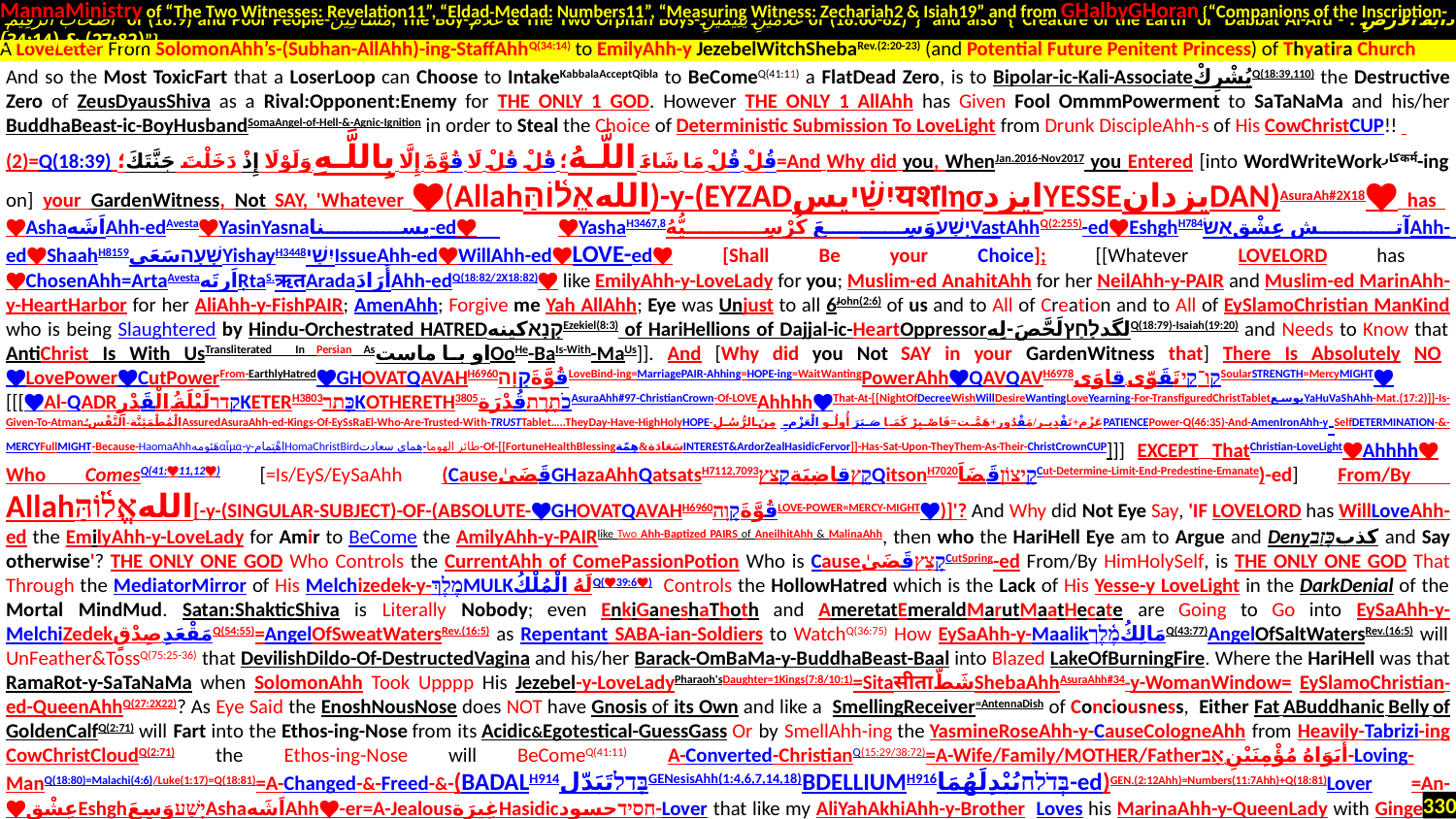

MannaMinistry of “The Two Witnesses: Revelation11”, “Eldad-Medad: Numbers11”, “Measuring Witness: Zechariah2 & Isiah19” and from GHalbyGHoran {“Companions of the Inscription-
 أَصْحَابَ الرَّقِيمِ  of (18:9) and Poor People-مَسَاكِينَ, The Boy-غُلَامُ & The Two Orphan Boys-غُلَامَيْنِ يَتِيمَيْنِ of (18:60-82)”}  and also  {“Creature of the Earth  or  Dabbat Al-Ard - دَابَّةُ الْأَرْضِ : (27:82) & (34:14)”}
.
And so the Most ToxicFart that a LoserLoop can Choose to IntakeKabbalaAcceptQibla to BeComeQ(41:11) a FlatDead Zero, is to Bipolar-ic-Kali-AssociateيُشْرِكْQ(18:39,110) the Destructive Zero of ZeusDyausShiva as a Rival:Opponent:Enemy for THE ONLY 1 GOD. However THE ONLY 1 AllAhh has Given Fool OmmmPowerment to SaTaNaMa and his/her BuddhaBeast-ic-BoyHusbandSomaAngel-of-Hell-&-Agnic-Ignition in order to Steal the Choice of Deterministic Submission To LoveLight from Drunk DiscipleAhh-s of His CowChristCUP!!
(2)=Q(18:39) قُلْ قُلْ مَا شَاءَ اللَّـهُ؛ قُلْ قُلْ لَا قُوَّةَ إِلَّا بِاللَّـهِ.وَلَوْلَا إِذْ دَخَلْتَ جَنَّتَكَ؛=And Why did you, WhenJan.2016-Nov2017 you Entered [into WordWriteWorkکارकर्म-ing on] your GardenWitness, Not SAY, 'Whatever ♥(Allahاللهאֱל֫וֹהַּ)-y-(EYZADיִשַׁ֗יیسयशἸησایزدYESSEیزدانDAN)AsuraAh#2X18♥ has  ♥AshaاَشَهAhh-edAvesta♥YasinYasnaیسنا-ed♥ ♥YashaH3467,8יָשַׁעوَسِعَ كُرْسِيُّهُVastAhhQ(2:255)-ed♥EshghH784آتش عِشْقאֵשׂAhh-ed♥ShaahH8159שָׁעָהسَعَىYishayH3448יִשַׁיIssueAhh-ed♥WillAhh-ed♥Love-ed♥ [Shall Be your Choice]; [[Whatever LoveLord has ♥ChosenAhh=ArtaAvestaاَرتَهṚtaS.ऋतAradaأَرَادَAhh-edQ(18:82/2X18:82)♥ like EmilyAhh-y-LoveLady for you; Muslim-ed AnahitAhh for her NeilAhh-y-PAIR and Muslim-ed MarinAhh-y-HeartHarbor for her AliAhh-y-FishPAIR; AmenAhh; Forgive me Yah AllAhh; Eye was Unjust to all 6John(2:6) of us and to All of Creation and to All of EySlamoChristian ManKind who is being Slaughtered by Hindu-Orchestrated HATREDקָנָאکینهEzekiel(8:3) of HariHellions of Dajjal-ic-HeartOppressorلگدלָחַץلَحَّصَ-لِهQ(18:79)-Isaiah(19:20) and Needs to Know that AntiChrist Is With UsTransliterated  In Persian Asاو با ماستOoHe-BaIs-With-MaUs]]. And [Why did you Not SAY in your GardenWitness that] There Is Absolutely NO ♥LovePower♥CutPowerFrom-EarthlyHatred♥GHOVATQAVAHH6960قُوَّةَקָוָהLoveBind-ing=MarriagePAIR-Ahhing=HOPE-ing=WaitWantingPowerAhh♥QAVQAVH6978קַו־קַיتَقَوّى-قاوَىSoularSTRENGTH=MercyMIGHT♥ [[[♥Al-QADRקדרلَيْلَةُ الْقَدْرِKETERH3803כָּתַרKOTHERETH3805כֹתֶרֶתقُدْرَةAsuraAhh#97-ChristianCrown-Of-LOVEAhhhh♥That-At-[[NightOfDecreeWishWillDesireWantingLoveYearning-For-TransfiguredChristTabletیوسعYaHuVaShAhh-Mat.(17:2)]]-Is-Given-To-Atmanالْمُطْمَئِنَّة-النَّفْسُAssuredAsuraAhh-ed-Kings-Of-EySsRaEl-Who-Are-Trusted-With-TRUSTTablet…..TheyDay-Have-HighHolyHOPE-عَزْم+تَقْدِير/مَقْدُور+هَمَّت=فَاصْبِرْ كَمَا صَبَرَ أُولُو الْعَزْمِ مِنَ الرُّسُلِPATIENCEPower-Q(46:35)-And-AmenIronAhh-y-SelfDETERMINATION-&-MERCYFullMIGHT-Because-HaomaAhhهَئومهαἷμα-y-اِهْتِمامHomaChristBirdهمای سعادت-طائر الهوما-Of-[[FortuneHealthBlessingسَعَادَة&هِمّةINTEREST&ArdorZealHasidicFervor]]-Has-Sat-Upon-TheyThem-As-Their-ChristCrownCUP]]] EXCEPT ThatChristian-LoveLight♥Ahhhh♥ Who ComesQ(41:♥11,12♥) [=Is/EyS/EySaAhh (CauseقَضَىٰGHazaAhhQatsatsH7112,7093קֵץقاضِيَةקָצַץQitsonH7020קִיצוֹןقَضَاَCut-Determine-Limit-End-Predestine-Emanate)-ed] From/By  Allahاللهאֱל֫וֹהַּ[-y-(SINGULAR-SUBJECT)-OF-(ABSOLUTE-♥GHOVATQAVAHH6960قُوَّةَקָוָהLOVE-POWER=MERCY-MIGHT♥)]'? And Why did Not Eye Say, 'IF LoveLord has WillLoveAhh-ed the EmilyAhh-y-LoveLady for Amir to BeCome the AmilyAhh-y-PAIRlike Two Ahh-Baptized PAIRS of AneilhitAhh & MalinaAhh, then who the HariHell Eye am to Argue and Denyکذبכָּזַב and Say otherwise'? THE ONLY ONE GOD Who Controls the CurrentAhh of ComePassionPotion Who is CauseקָצַץقَضَىٰCutSpring-ed From/By HimHolySelf, is THE ONLY ONE GOD That Through the MediatorMirror of His Melchizedek-y-מֶלֶךְMULKلَهُ الْمُلْكُQ(♥39:6♥)  Controls the HollowHatred which is the Lack of His Yesse-y LoveLight in the DarkDenial of the Mortal MindMud. Satan:ShakticShiva is Literally Nobody; even EnkiGaneshaThoth and AmeretatEmeraldMarutMaatHecate are Going to Go into EySaAhh-y-MelchiZedekمَقْعَدِ صِدْقٍQ(54:55)=AngelOfSweatWatersRev.(16:5) as Repentant SABA-ian-Soldiers to WatchQ(36:75) How EySaAhh-y-Maalikمَالِكُמֶ֫לֶךQ(43:77)AngelOfSaltWatersRev.(16:5) will UnFeather&TossQ(75:25-36) that DevilishDildo-Of-DestructedVagina and his/her Barack-OmBaMa-y-BuddhaBeast-Baal into Blazed LakeOfBurningFire. Where the HariHell was that RamaRot-y-SaTaNaMa when SolomonAhh Took Upppp His Jezebel-y-LoveLadyPharaoh'sDaughter=1Kings(7:8/10:1)=SitaसीताشَطّShebaAhhAsuraAhh#34-y-WomanWindow= EySlamoChristian-ed-QueenAhhQ(27:2X22)? As Eye Said the EnoshNousNose does NOT have Gnosis of its Own and like a  SmellingReceiver=AntennaDish of Conciousness,  Either Fat ABuddhanic Belly of GoldenCalfQ(2:71) will Fart into the Ethos-ing-Nose from its Acidic&Egotestical-GuessGass Or by SmellAhh-ing the YasmineRoseAhh-y-CauseCologneAhh from Heavily-Tabrizi-ing CowChristCloudQ(2:71) the Ethos-ing-Nose will BeComeQ(41:11) A-Converted-ChristianQ(15:29/38:72)=A-Wife/Family/MOTHER/Fatherأَبَوَاهُ مُؤْمِنَيْنِ-אָב-Loving- ManQ(18:80)=Malachi(4:6)/Luke(1:17)=Q(18:81)=A-Changed-&-Freed-&-(BADALH914בָּדלتَبَدّلGENesisAhh(1:4,6,7,14,18)BDELLIUMH916בְּדֹלחيُبْدِلَهُمَا-ed)GEN.(2:12Ahh)=Numbers(11:7Ahh)+Q(18:81)Lover =An-♥عِشْقEshghיָשַׁעوَسِعَAshaاَشَهAhh♥-er=A-JealousغِيرَةHasidicחסידحسود-Lover that like my AliYahAkhiAhh-y-Brother  Loves his MarinaAhh-y-QueenLady with Ginger-y-Taste of a QueenCrazy Christian. It is Because of This Hot Hasidic Ardor & AllAhhy AirAhh that AllAhh Said to DiablosδιάβολοςObeliskإِبْلِيسَIbleesQ(15:31/38:74) of OpenMinded Losers to
A LoveLetter From SolomonAhh’s-(Subhan-AllAhh)-ing-StaffAhhQ(34:14) to EmilyAhh-y JezebelWitchShebaRev.(2:20-23) (and Potential Future Penitent Princess) of Thyatira Church
330